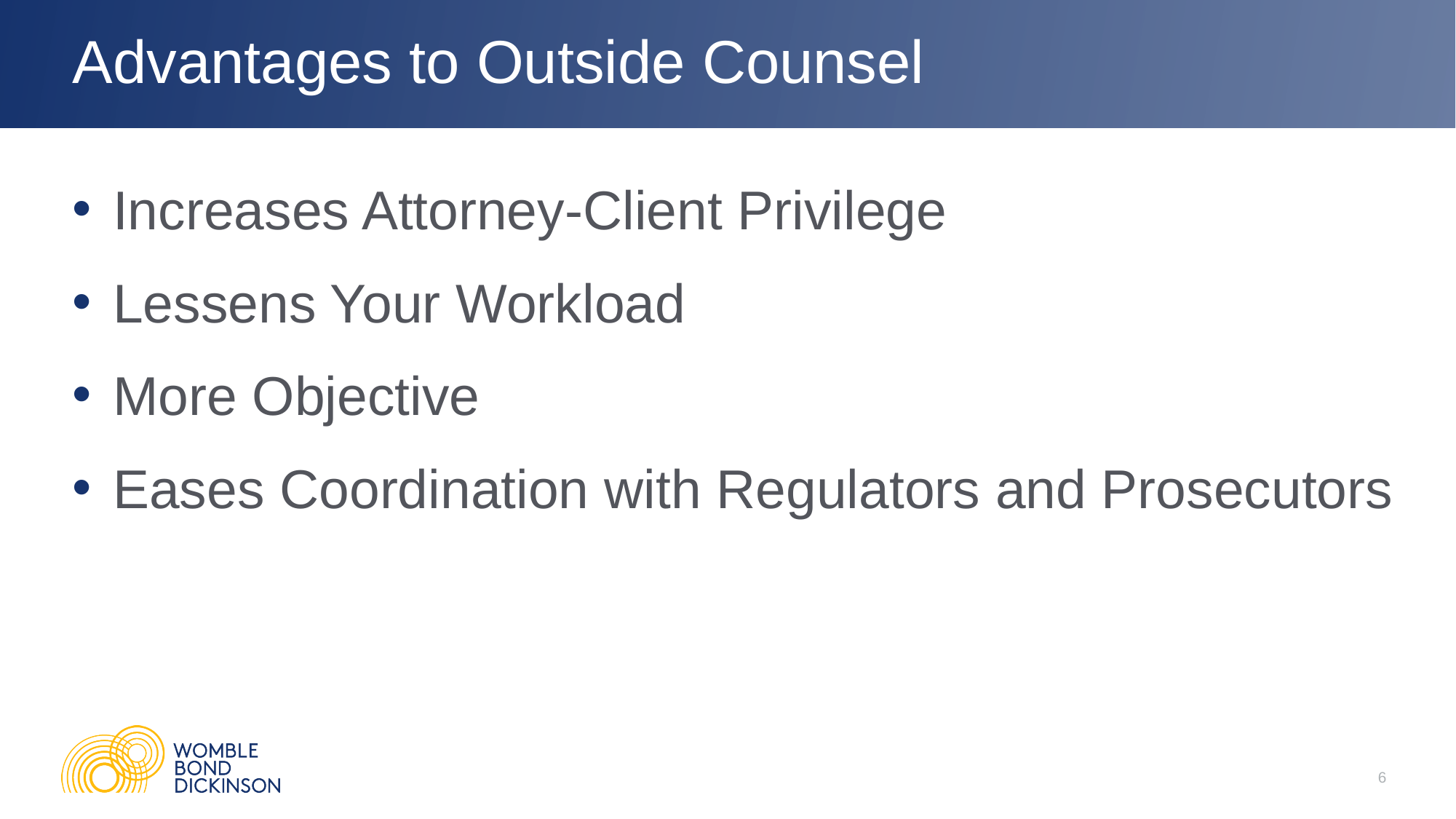

# Advantages to Outside Counsel
Increases Attorney-Client Privilege
Lessens Your Workload
More Objective
Eases Coordination with Regulators and Prosecutors
6